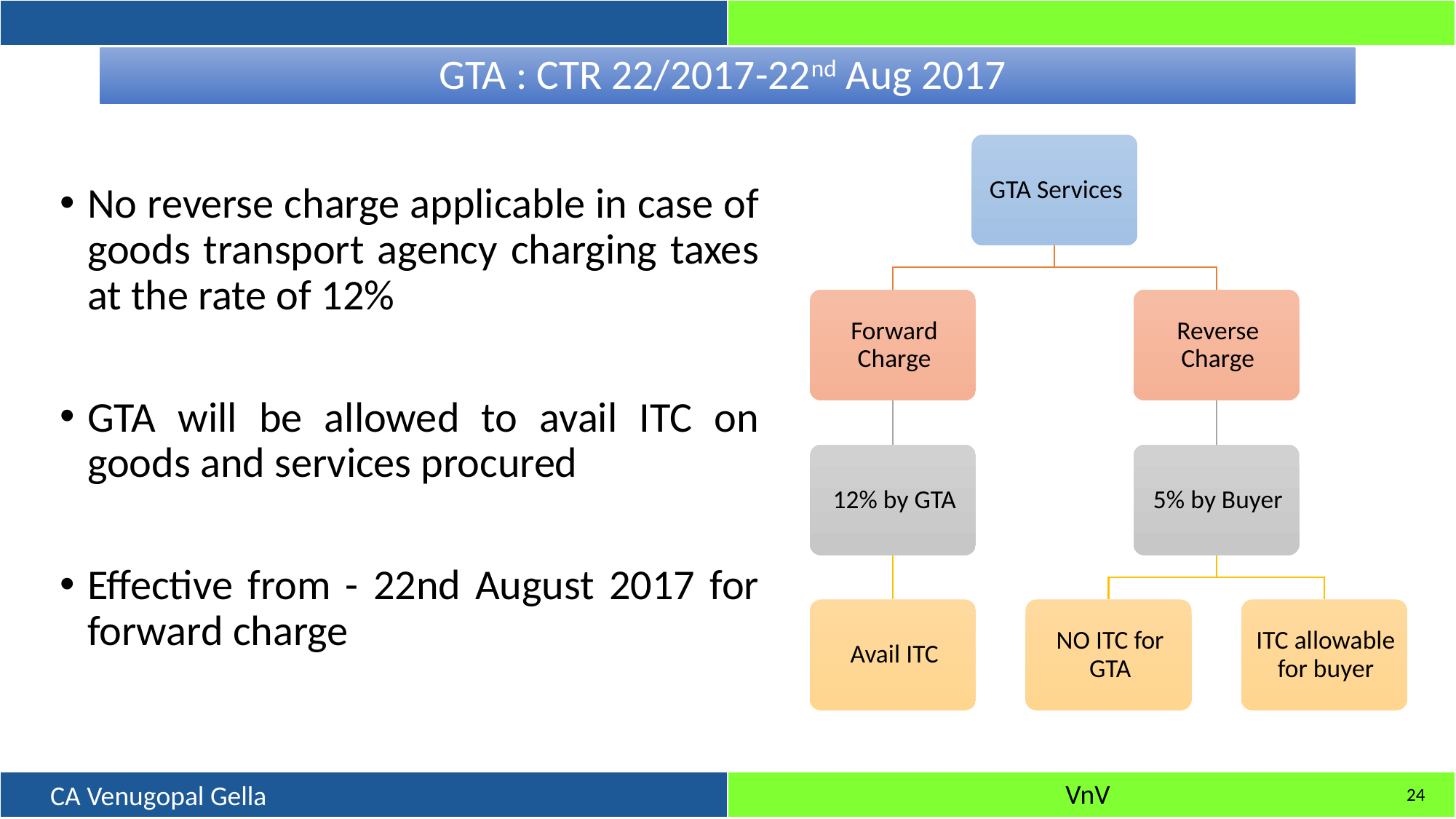

# GTA : CTR 22/2017-22nd Aug 2017
GTA Services
Forward Charge
12% by GTA
Avail ITC
Reverse Charge
5% by Buyer
NO ITC for GTA
ITC allowable for buyer
No reverse charge applicable in case of goods transport agency charging taxes at the rate of 12%

GTA will be allowed to avail ITC on goods and services procured

Effective from - 22nd August 2017 for forward charge
24